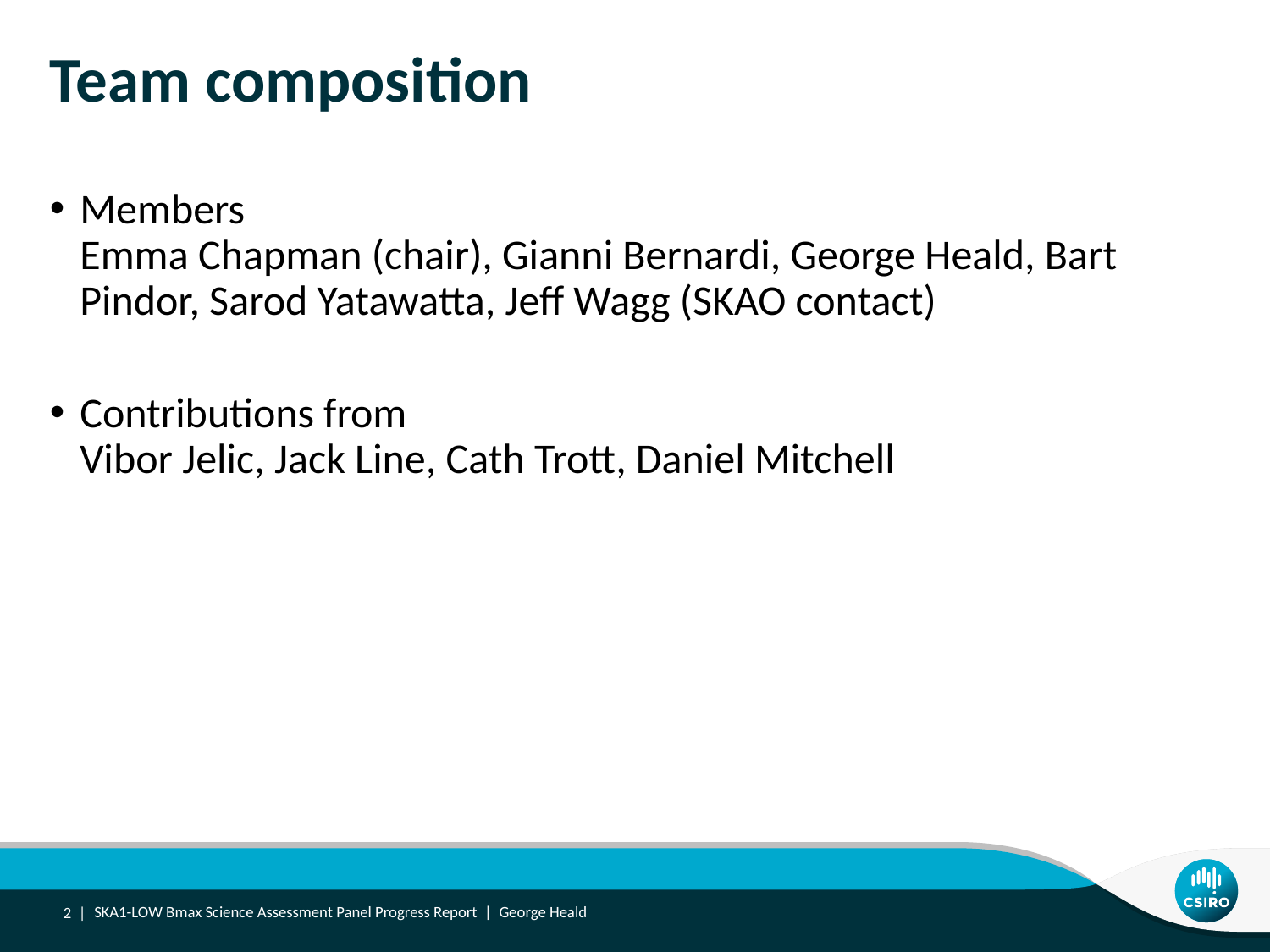

# Team composition

Members
Emma Chapman (chair), Gianni Bernardi, George Heald, Bart Pindor, Sarod Yatawatta, Jeff Wagg (SKAO contact)

Contributions from
Vibor Jelic, Jack Line, Cath Trott, Daniel Mitchell
2  |
SKA1-LOW Bmax Science Assessment Panel Progress Report  |  George Heald